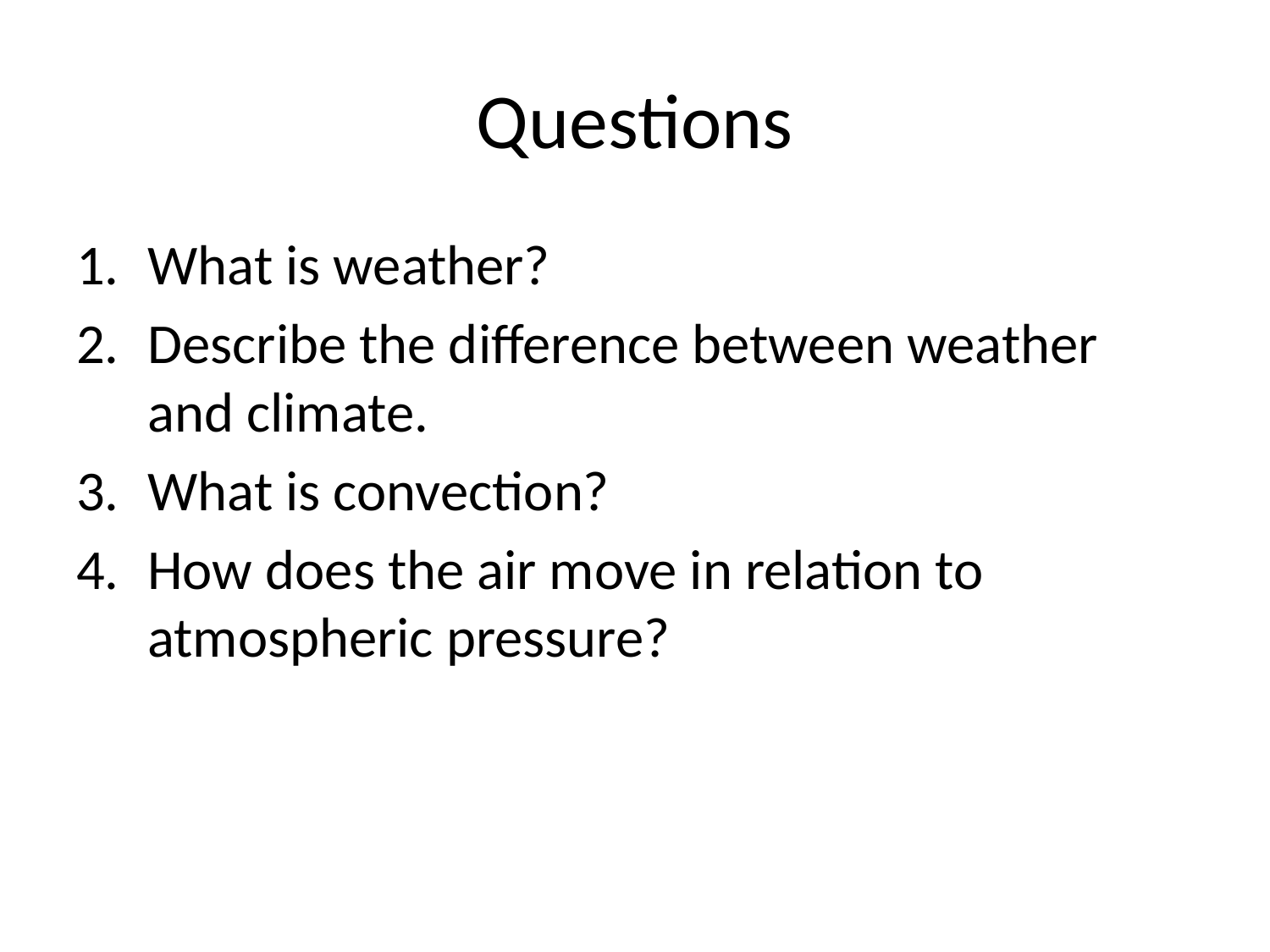

# Questions
What is weather?
Describe the difference between weather and climate.
What is convection?
How does the air move in relation to atmospheric pressure?